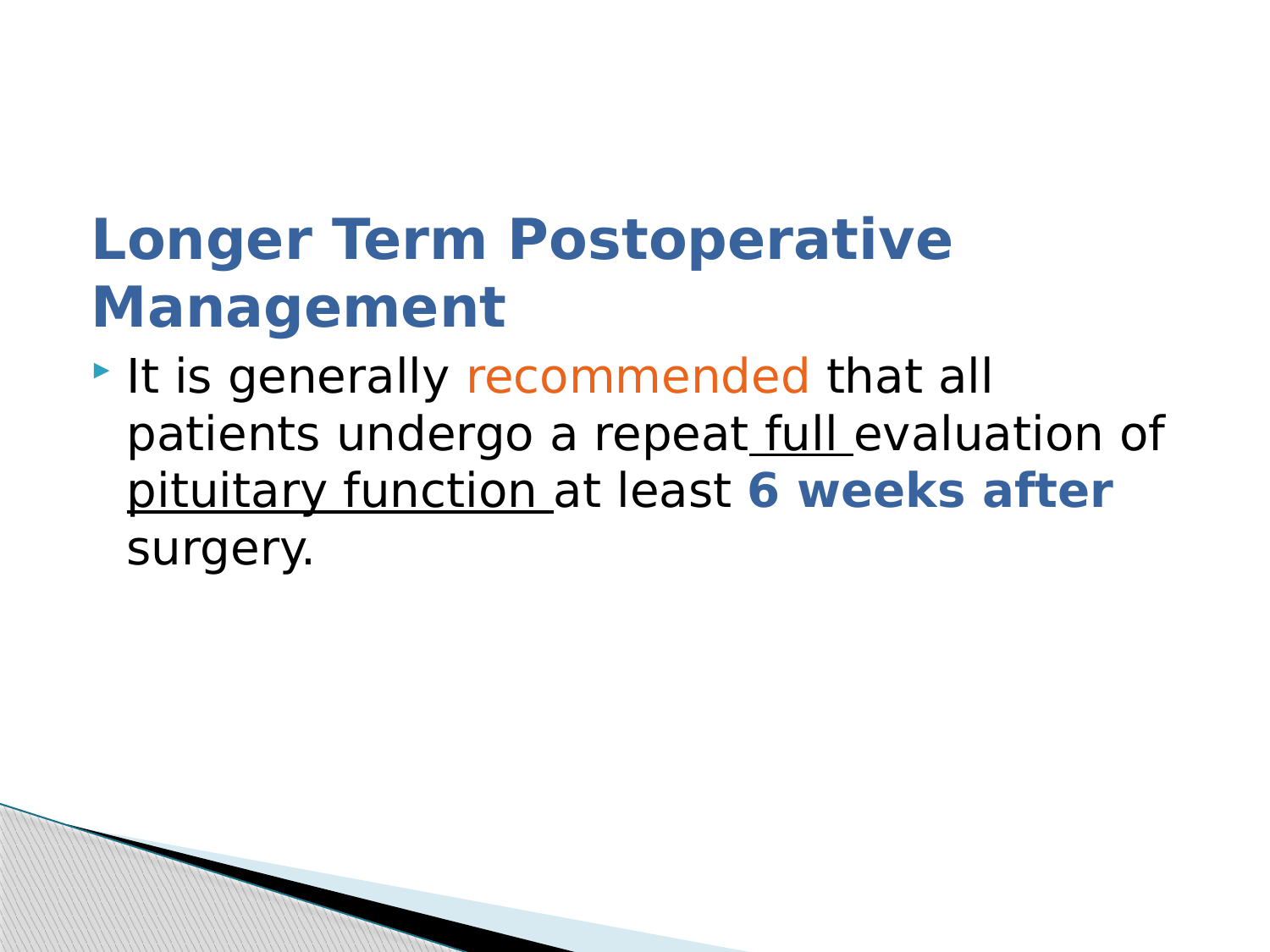

#
Longer Term Postoperative Management
It is generally recommended that all patients undergo a repeat full evaluation of pituitary function at least 6 weeks after surgery.